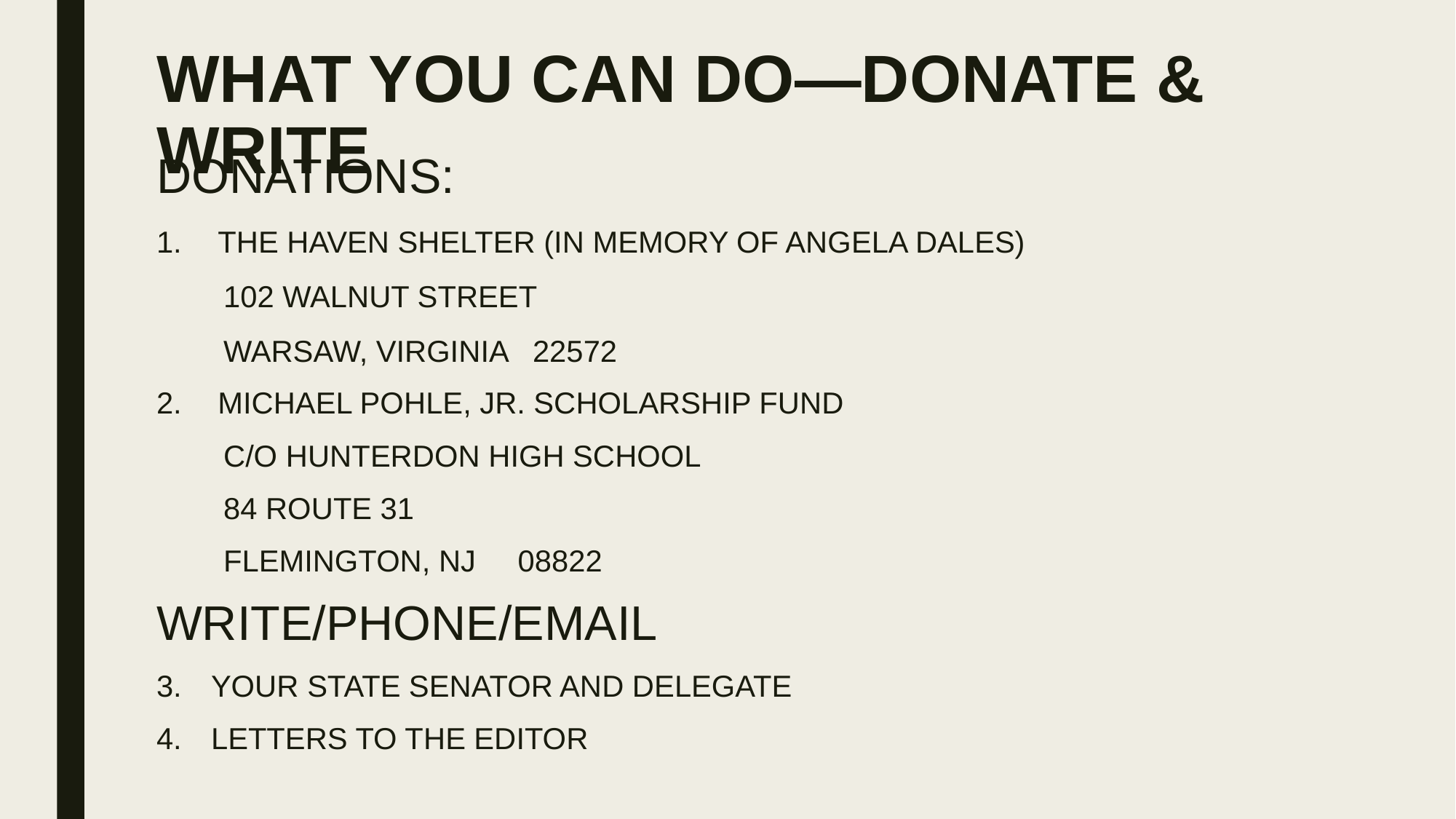

# WHAT YOU CAN DO—DONATE & WRITE
DONATIONS:
THE HAVEN SHELTER (IN MEMORY OF ANGELA DALES)
        102 WALNUT STREET
        WARSAW, VIRGINIA   22572
MICHAEL POHLE, JR. SCHOLARSHIP FUND
        C/O HUNTERDON HIGH SCHOOL
        84 ROUTE 31
        FLEMINGTON, NJ     08822
WRITE/PHONE/EMAIL
YOUR STATE SENATOR AND DELEGATE
LETTERS TO THE EDITOR